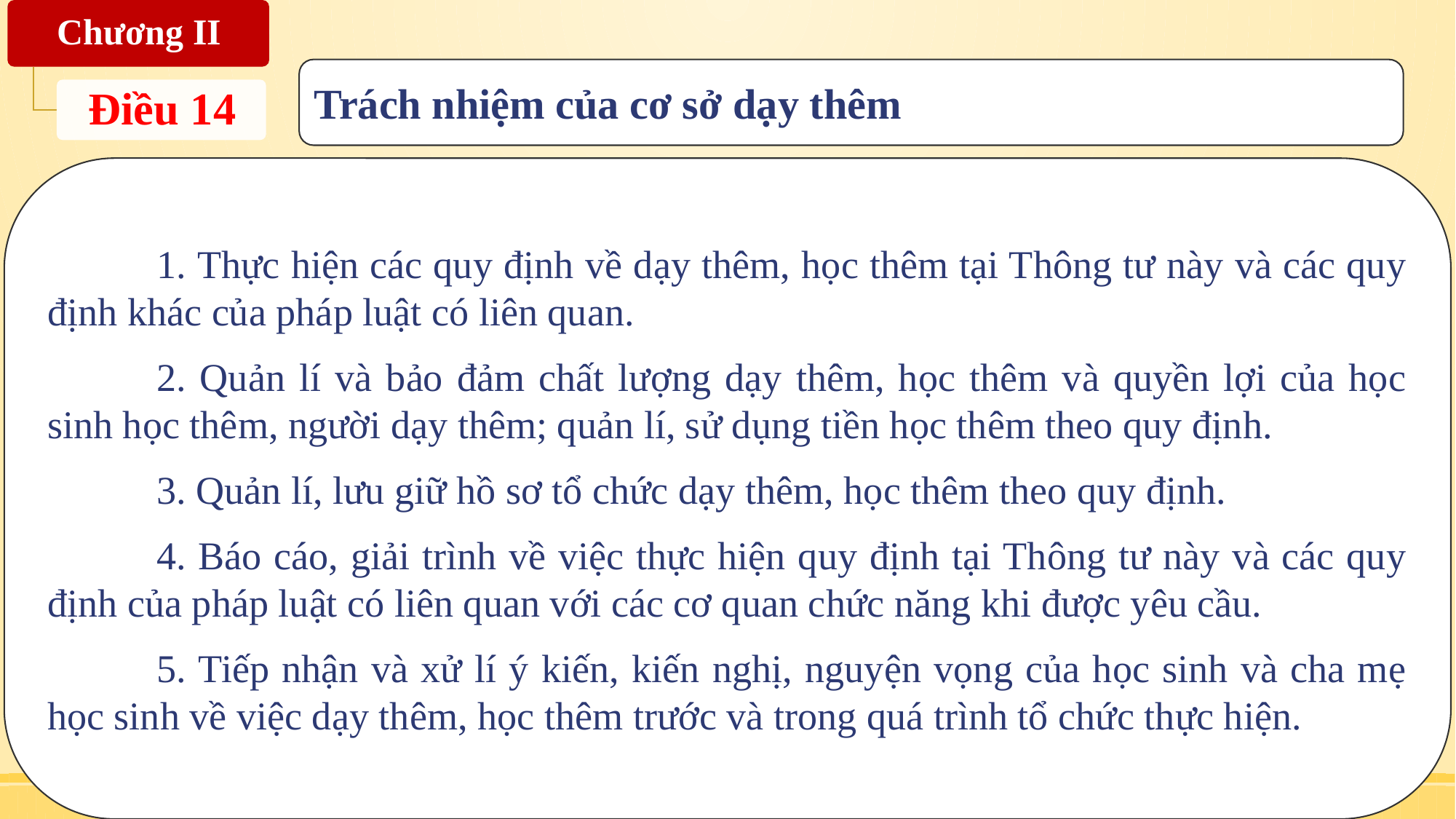

Chương II
Điều 14
Trách nhiệm của cơ sở dạy thêm
	1. Thực hiện các quy định về dạy thêm, học thêm tại Thông tư này và các quy định khác của pháp luật có liên quan.
	2. Quản lí và bảo đảm chất lượng dạy thêm, học thêm và quyền lợi của học sinh học thêm, người dạy thêm; quản lí, sử dụng tiền học thêm theo quy định.
	3. Quản lí, lưu giữ hồ sơ tổ chức dạy thêm, học thêm theo quy định.
	4. Báo cáo, giải trình về việc thực hiện quy định tại Thông tư này và các quy định của pháp luật có liên quan với các cơ quan chức năng khi được yêu cầu.
	5. Tiếp nhận và xử lí ý kiến, kiến nghị, nguyện vọng của học sinh và cha mẹ học sinh về việc dạy thêm, học thêm trước và trong quá trình tổ chức thực hiện.